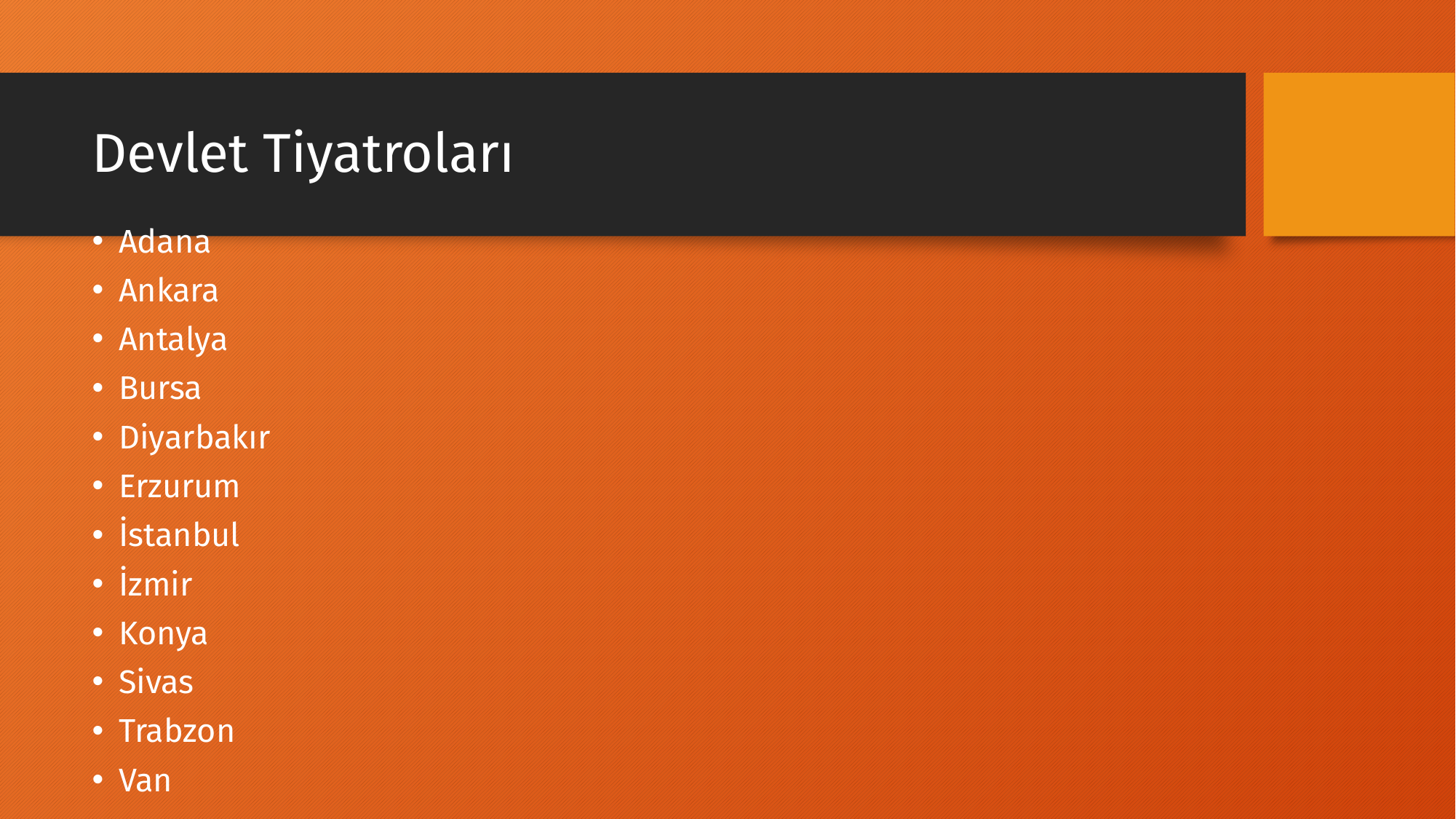

# Devlet Tiyatroları
Adana
Ankara
Antalya
Bursa
Diyarbakır
Erzurum
İstanbul
İzmir
Konya
Sivas
Trabzon
Van